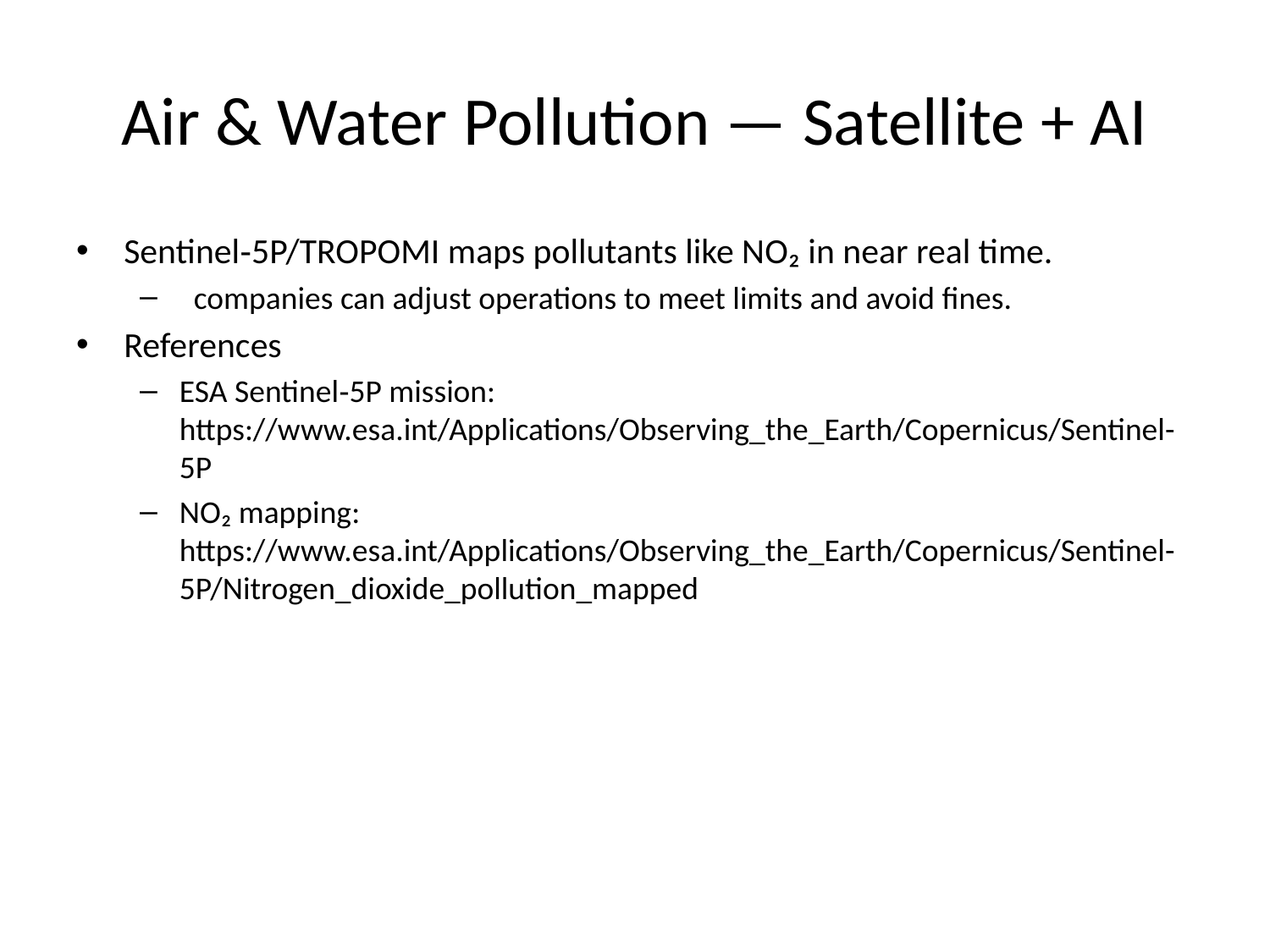

# Air & Water Pollution — Satellite + AI
Sentinel‑5P/TROPOMI maps pollutants like NO₂ in near real time.
  companies can adjust operations to meet limits and avoid fines.
References
ESA Sentinel‑5P mission: https://www.esa.int/Applications/Observing_the_Earth/Copernicus/Sentinel-5P
NO₂ mapping: https://www.esa.int/Applications/Observing_the_Earth/Copernicus/Sentinel-5P/Nitrogen_dioxide_pollution_mapped